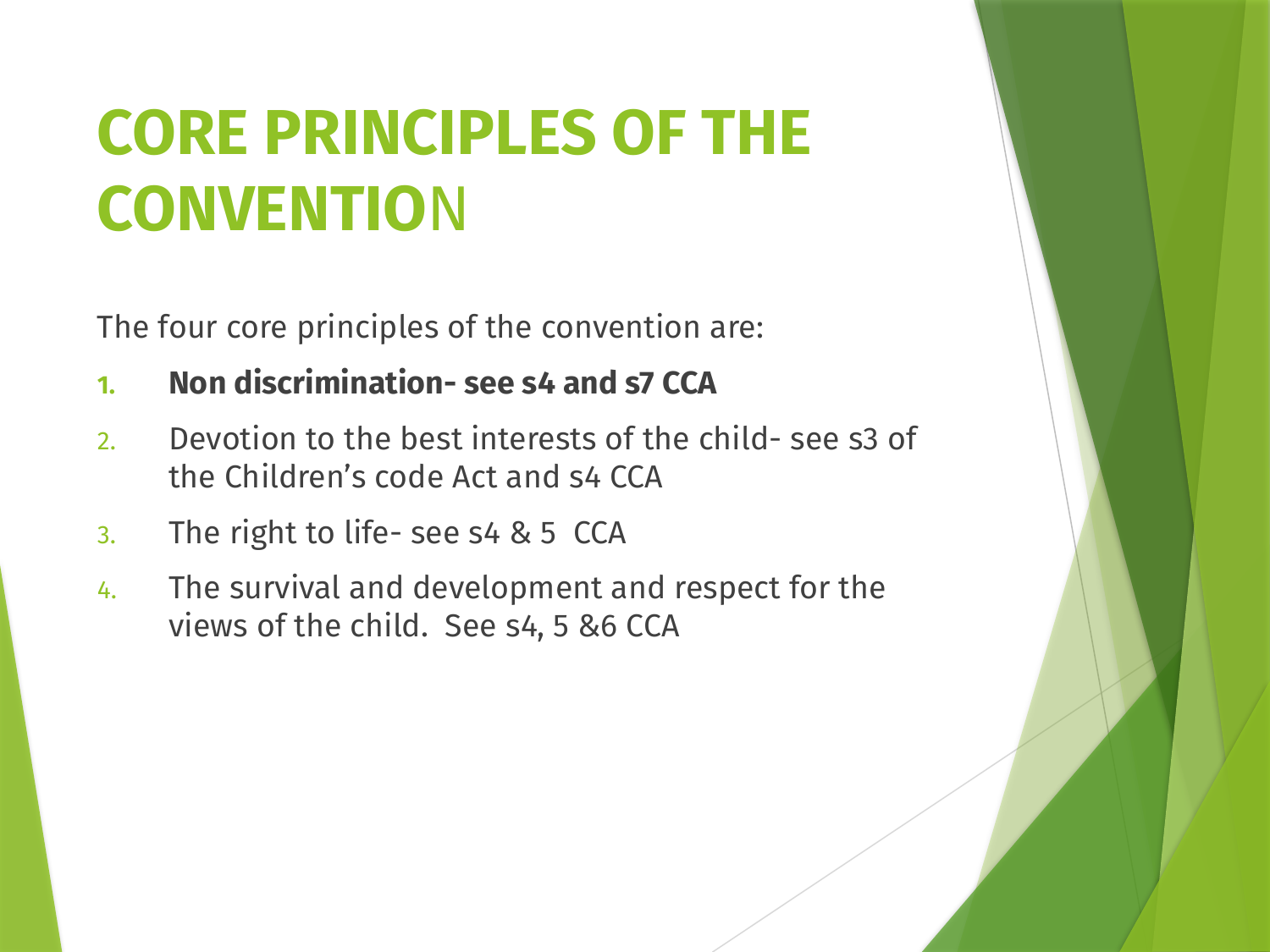

# CORE PRINCIPLES OF THE CONVENTION
The four core principles of the convention are:
Non discrimination- see s4 and s7 CCA
Devotion to the best interests of the child- see s3 of the Children’s code Act and s4 CCA
The right to life- see s4 & 5  CCA
The survival and development and respect for the views of the child.  See s4, 5 &6 CCA